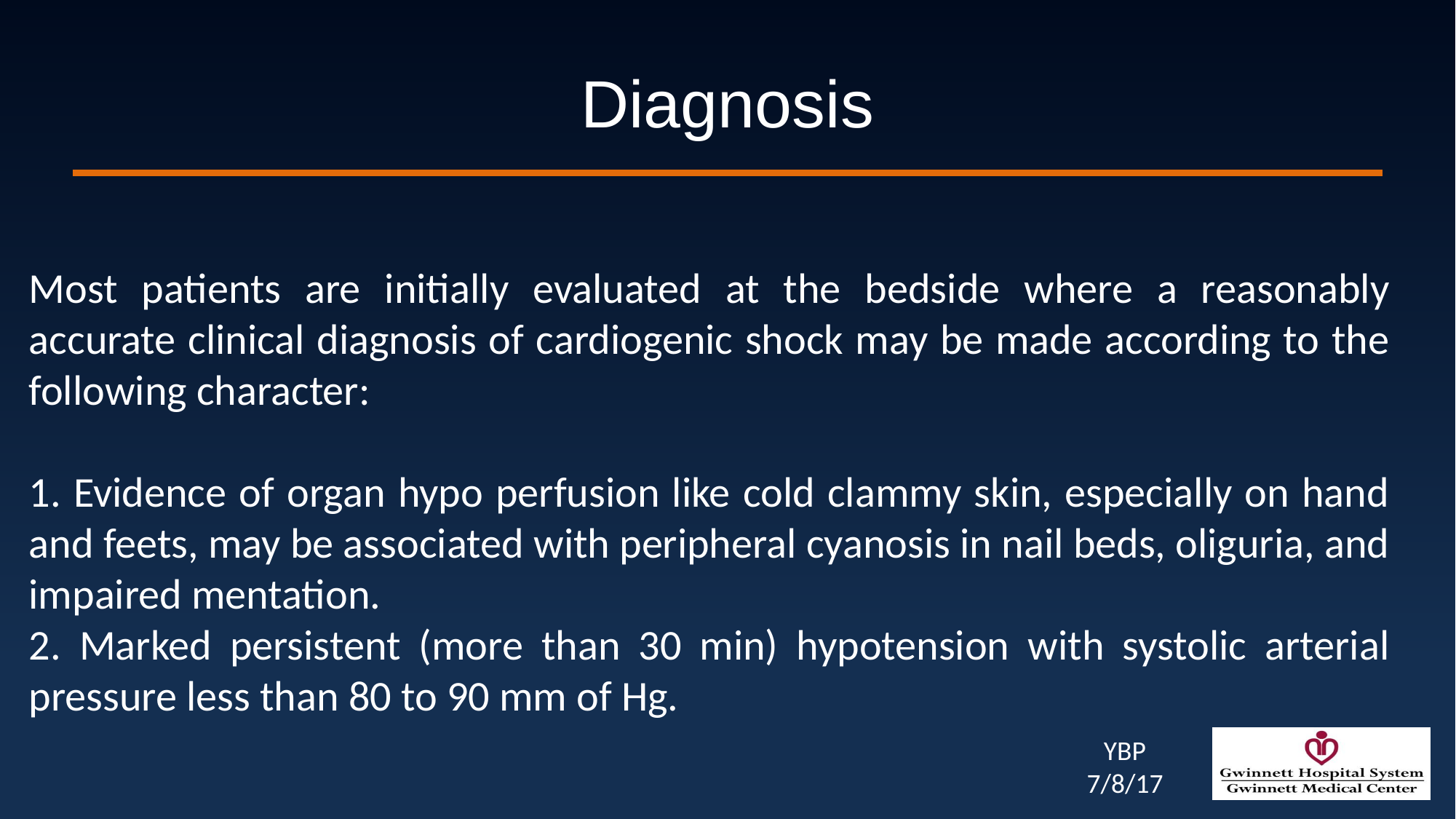

# Diagnosis
Most patients are initially evaluated at the bedside where a reasonably accurate clinical diagnosis of cardiogenic shock may be made according to the following character:

1. Evidence of organ hypo perfusion like cold clammy skin, especially on hand and feets, may be associated with peripheral cyanosis in nail beds, oliguria, and impaired mentation.
2. Marked persistent (more than 30 min) hypotension with systolic arterial pressure less than 80 to 90 mm of Hg.